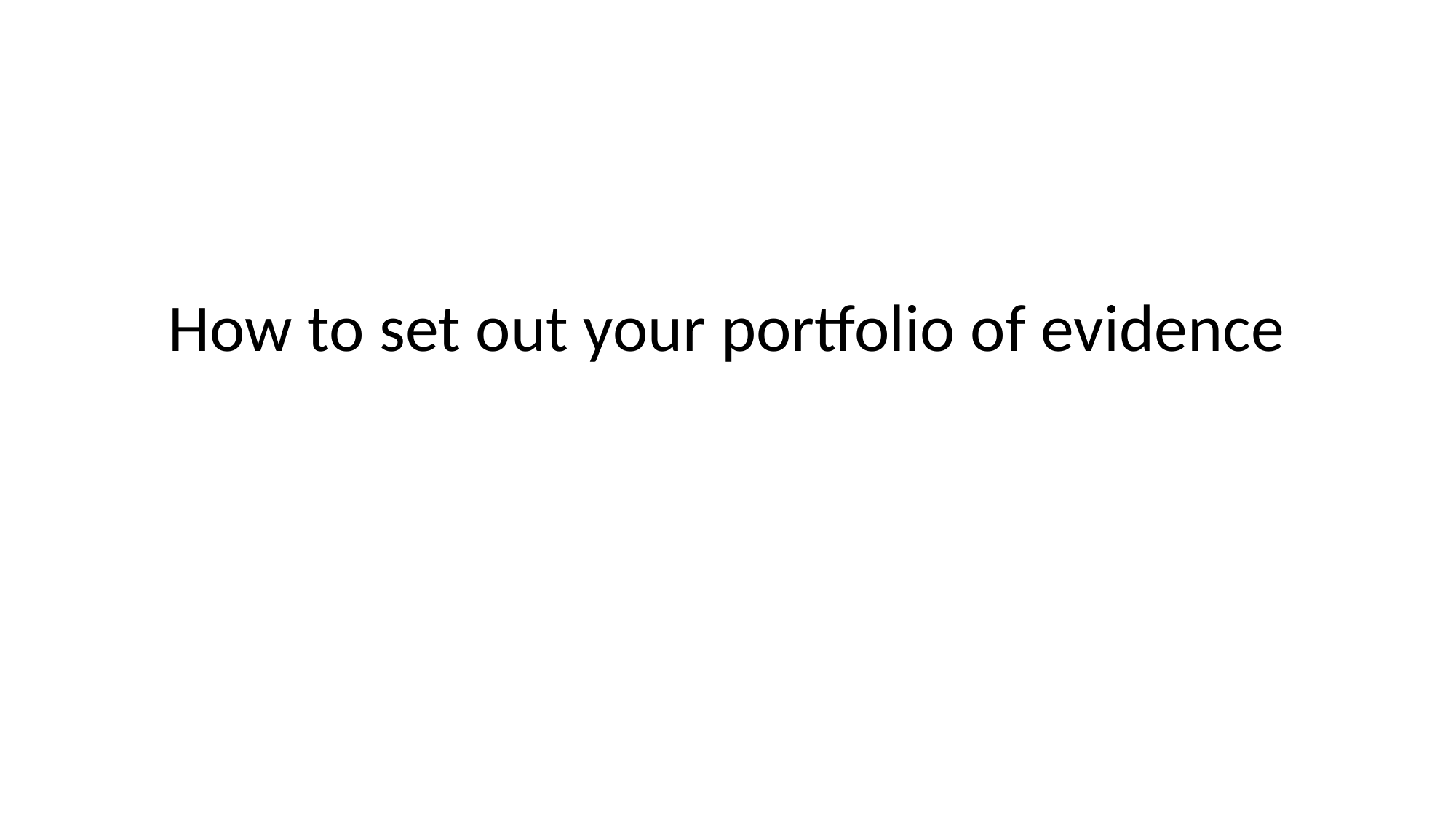

# How to set out your portfolio of evidence